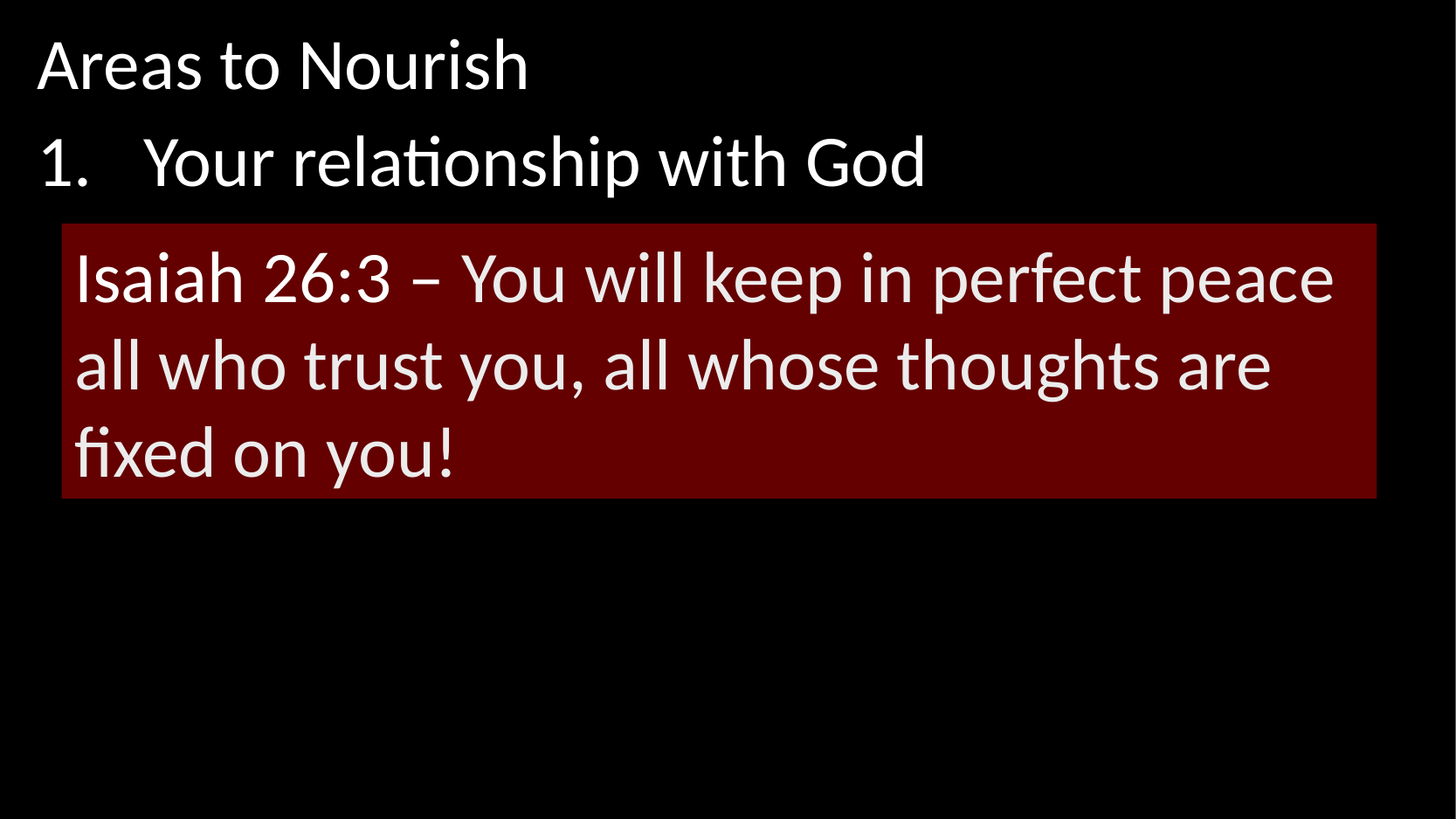

Areas to Nourish
Your relationship with God
Isaiah 26:3 – You will keep in perfect peace all who trust you, all whose thoughts are fixed on you!